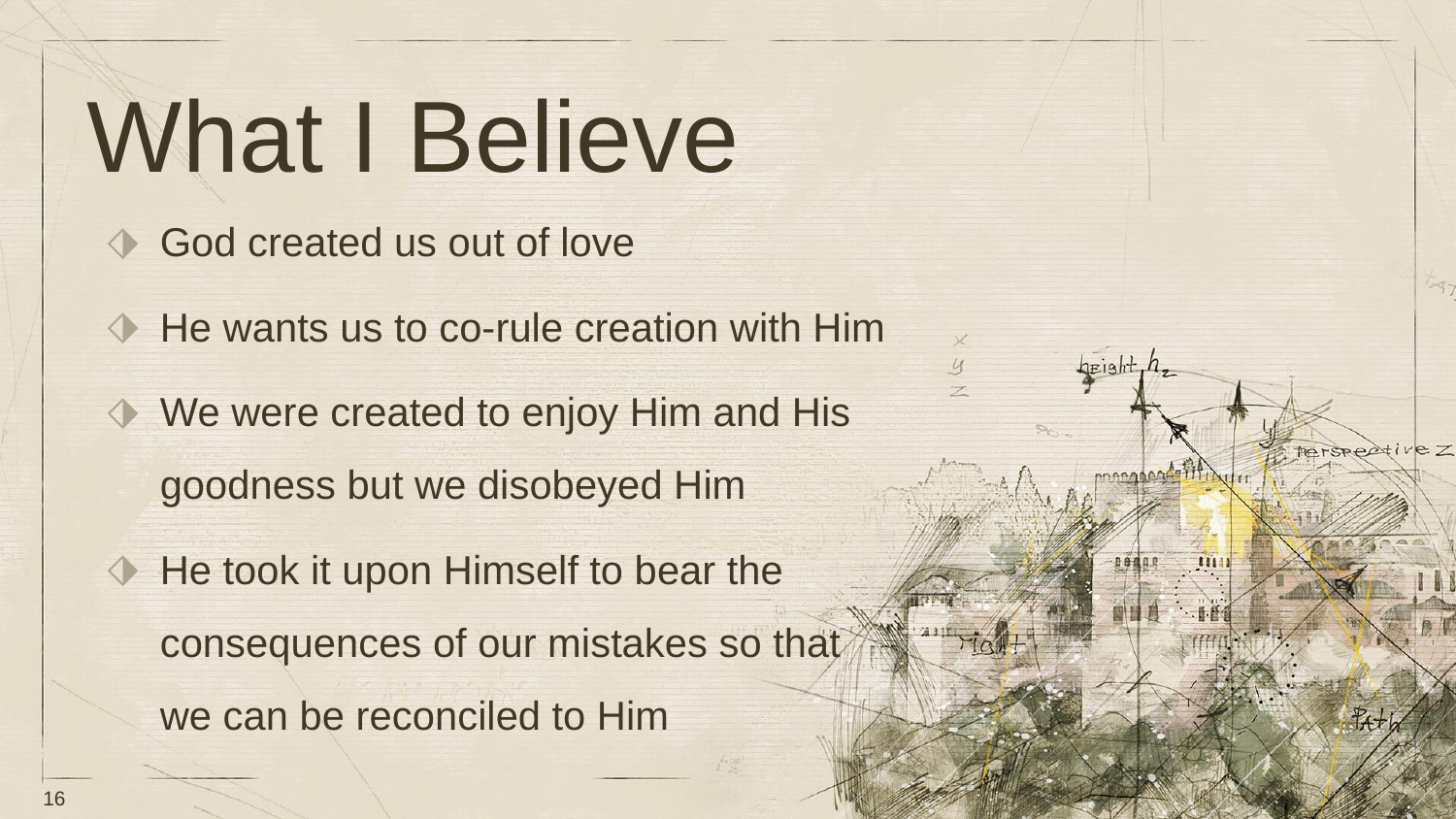

# What I Believe
God created us out of love
He wants us to co-rule creation with Him
We were created to enjoy Him and His goodness but we disobeyed Him
He took it upon Himself to bear the consequences of our mistakes so that
we can be reconciled to Him
16